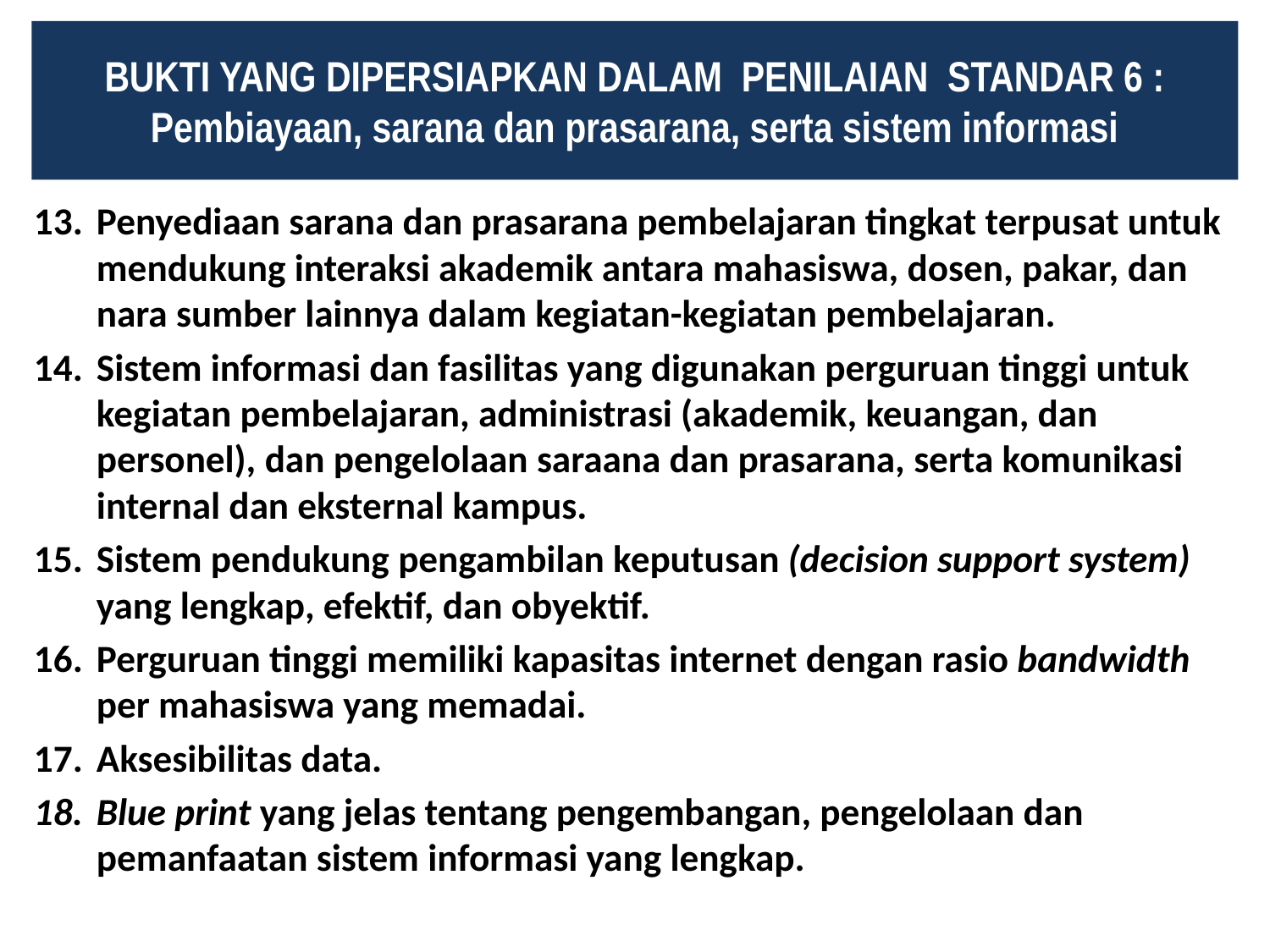

BUKTI YANG DIPERSIAPKAN DALAM  PENILAIAN  STANDAR 6 :
Pembiayaan, sarana dan prasarana, serta sistem informasi
Penyediaan sarana dan prasarana pembelajaran tingkat terpusat untuk mendukung interaksi akademik antara mahasiswa, dosen, pakar, dan nara sumber lainnya dalam kegiatan-kegiatan pembelajaran.
Sistem informasi dan fasilitas yang digunakan perguruan tinggi untuk kegiatan pembelajaran, administrasi (akademik, keuangan, dan personel), dan pengelolaan saraana dan prasarana, serta komunikasi internal dan eksternal kampus.
Sistem pendukung pengambilan keputusan (decision support system) yang lengkap, efektif, dan obyektif.
Perguruan tinggi memiliki kapasitas internet dengan rasio bandwidth per mahasiswa yang memadai.
Aksesibilitas data.
Blue print yang jelas tentang pengembangan, pengelolaan dan pemanfaatan sistem informasi yang lengkap.